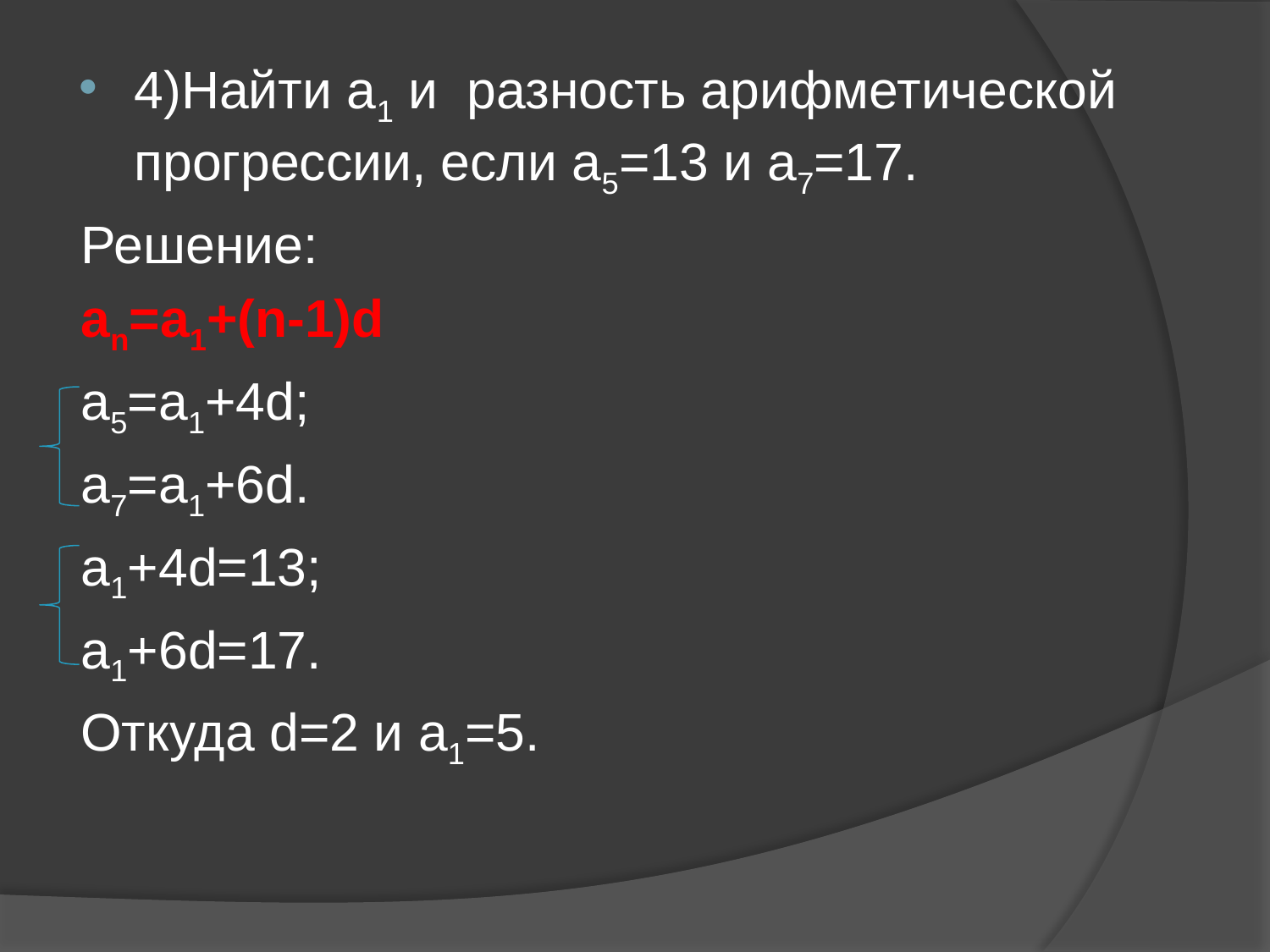

4)Найти а1 и  разность арифметической прогрессии, если а5=13 и а7=17.
Решение:
an=a1+(n-1)d
а5=а1+4d;
а7=а1+6d.
а1+4d=13;
а1+6d=17.
Откуда d=2 и а1=5.